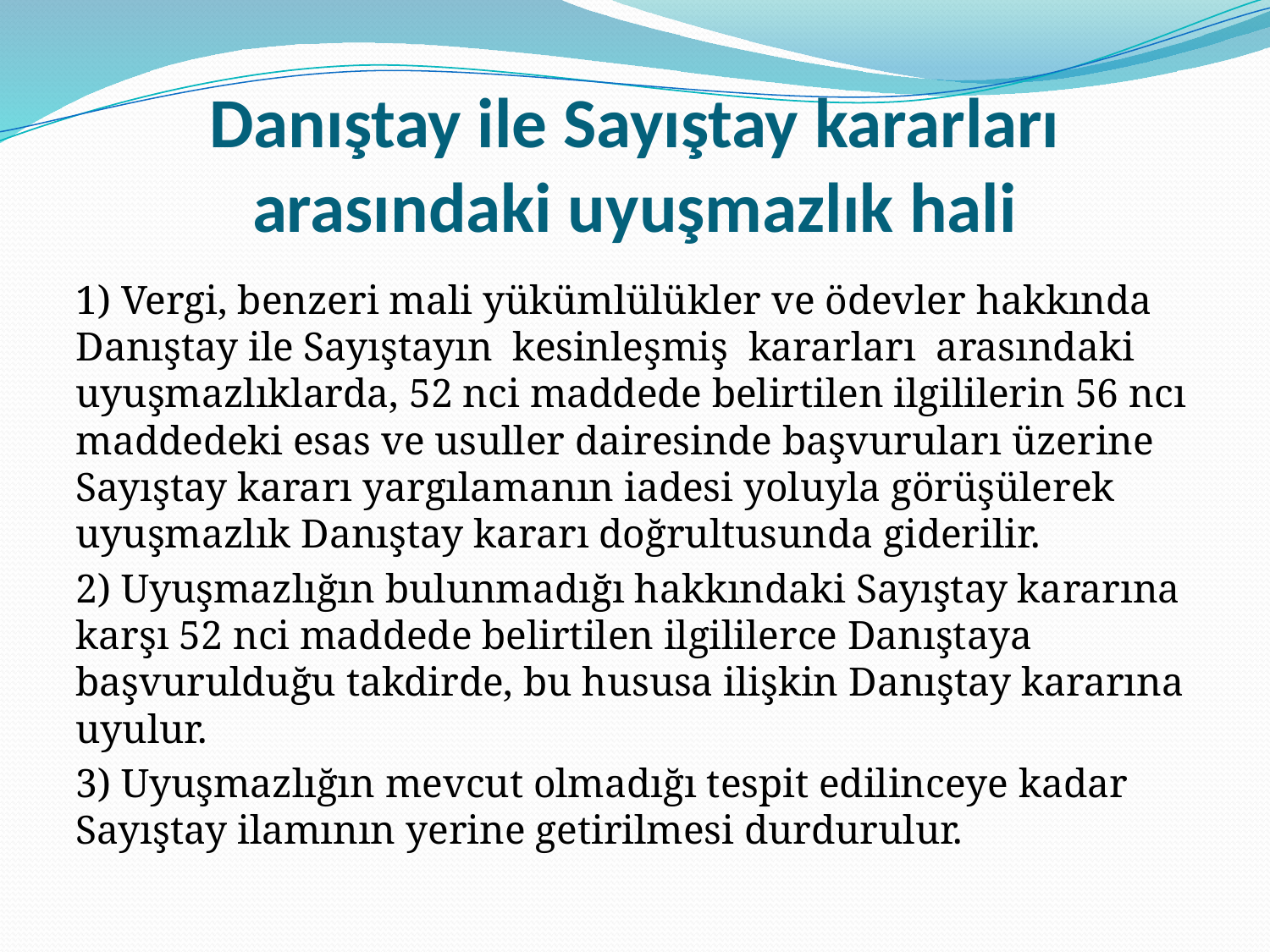

# Danıştay ile Sayıştay kararları arasındaki uyuşmazlık hali
1) Vergi, benzeri mali yükümlülükler ve ödevler hakkında Danıştay ile Sayıştayın  kesinleşmiş  kararları  arasındaki  uyuşmazlıklarda, 52 nci maddede belirtilen ilgililerin 56 ncı maddedeki esas ve usuller dairesinde başvuruları üzerine Sayıştay kararı yargılamanın iadesi yoluyla görüşülerek uyuşmazlık Danıştay kararı doğrultusunda giderilir.
2) Uyuşmazlığın bulunmadığı hakkındaki Sayıştay kararına karşı 52 nci maddede belirtilen ilgililerce Danıştaya başvurulduğu takdirde, bu hususa ilişkin Danıştay kararına uyulur.
3) Uyuşmazlığın mevcut olmadığı tespit edilinceye kadar Sayıştay ilamının yerine getirilmesi durdurulur.